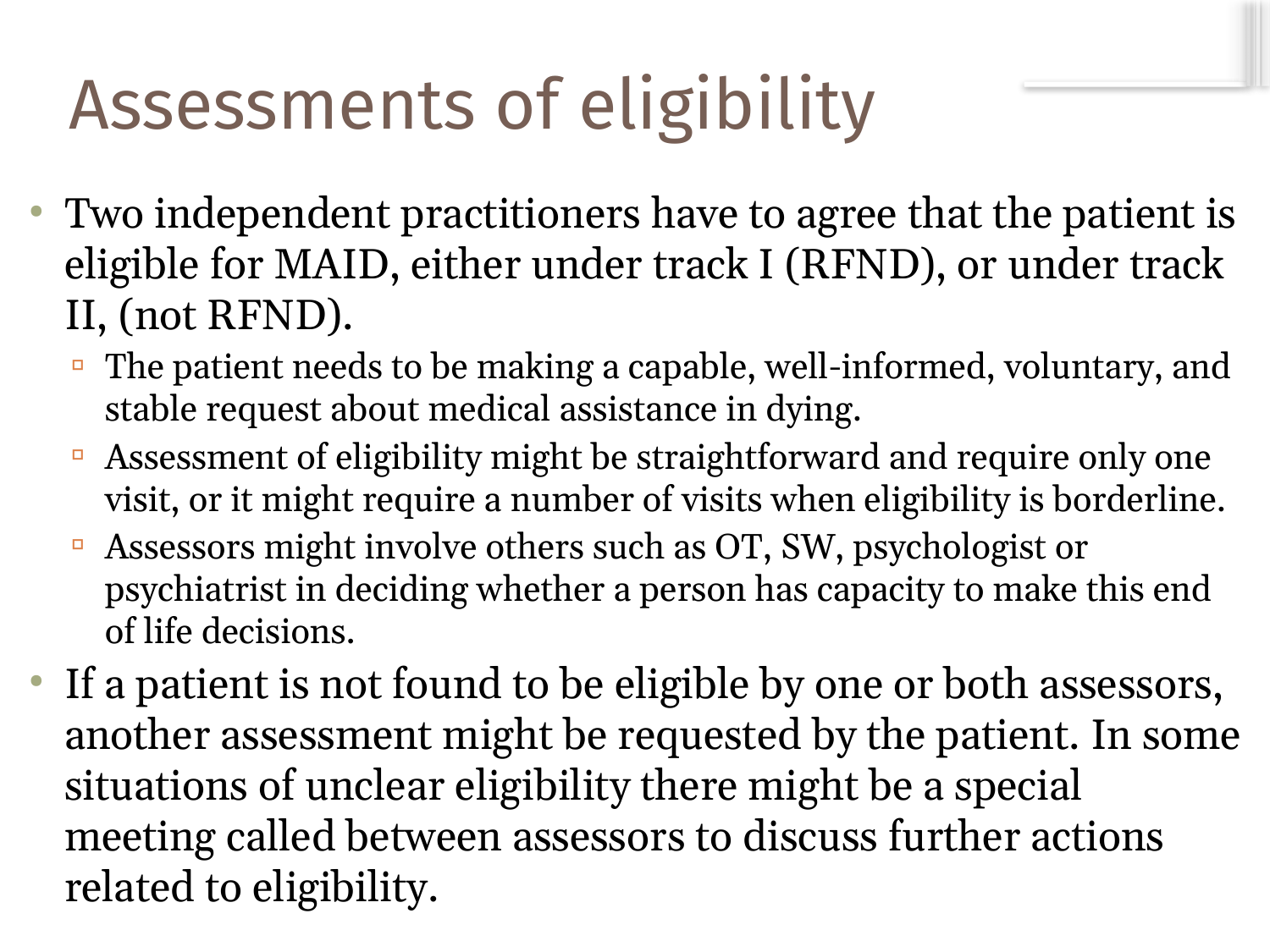

# Assessments of eligibility
Two independent practitioners have to agree that the patient is eligible for MAID, either under track I (RFND), or under track II, (not RFND).
The patient needs to be making a capable, well-informed, voluntary, and stable request about medical assistance in dying.
Assessment of eligibility might be straightforward and require only one visit, or it might require a number of visits when eligibility is borderline.
Assessors might involve others such as OT, SW, psychologist or psychiatrist in deciding whether a person has capacity to make this end of life decisions.
If a patient is not found to be eligible by one or both assessors, another assessment might be requested by the patient. In some situations of unclear eligibility there might be a special meeting called between assessors to discuss further actions related to eligibility.